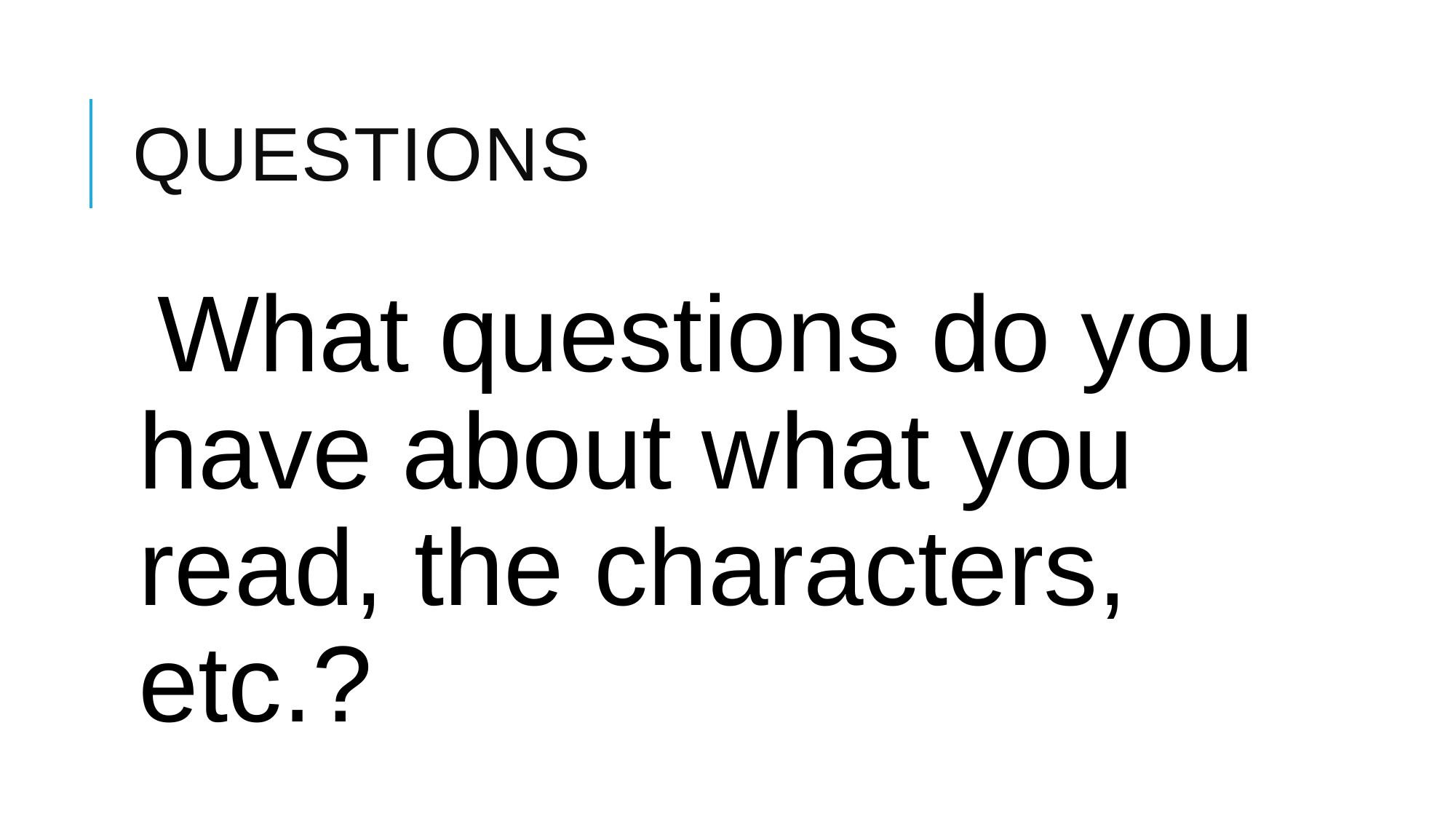

# Questions
What questions do you have about what you read, the characters, etc.?